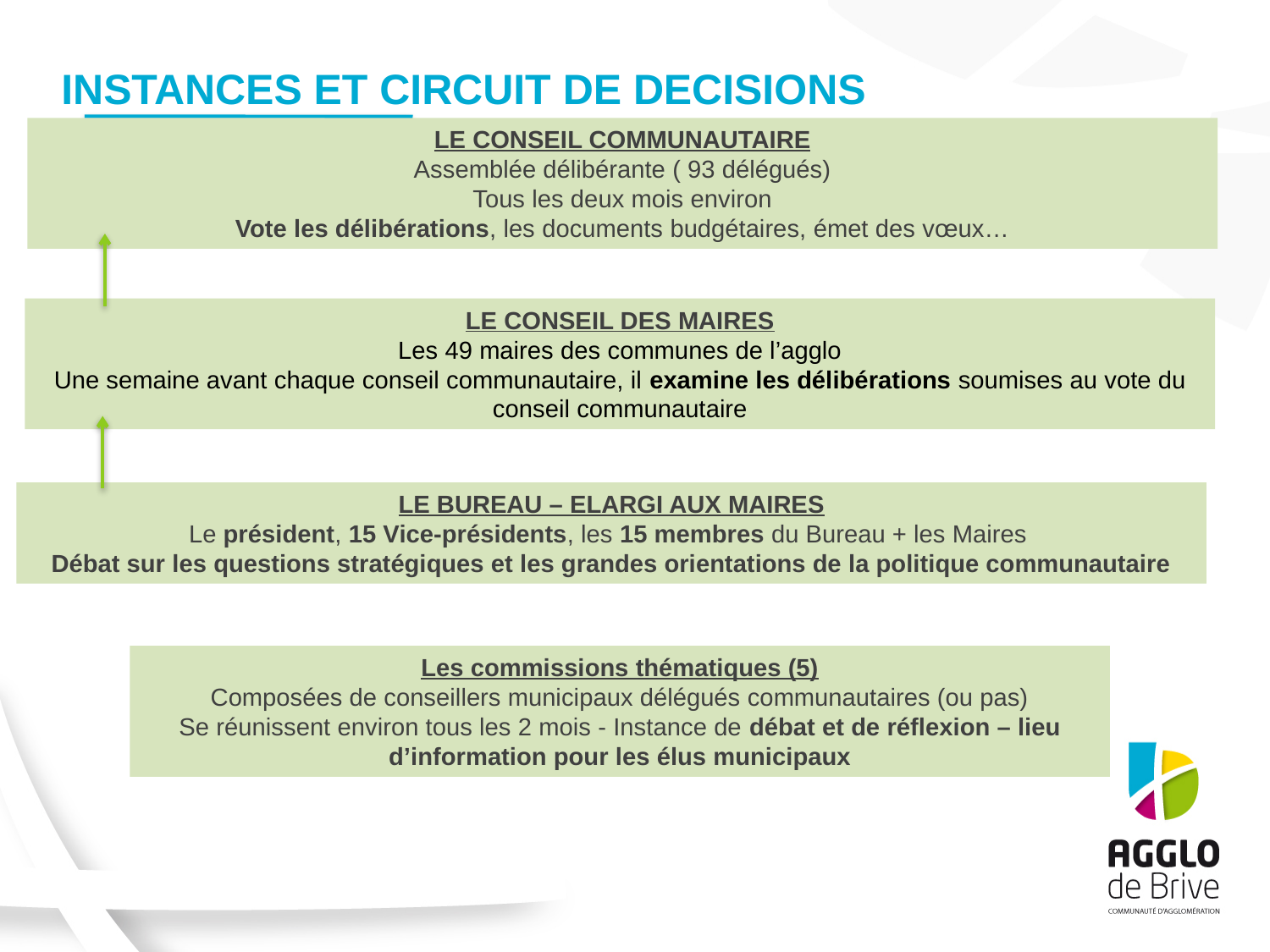

# INSTANCES ET CIRCUIT DE DECISIONS
LE CONSEIL COMMUNAUTAIRE
Assemblée délibérante ( 93 délégués)
Tous les deux mois environ
Vote les délibérations, les documents budgétaires, émet des vœux…
LE CONSEIL DES MAIRES
Les 49 maires des communes de l’agglo
Une semaine avant chaque conseil communautaire, il examine les délibérations soumises au vote du conseil communautaire
LE BUREAU – ELARGI AUX MAIRES
Le président, 15 Vice-présidents, les 15 membres du Bureau + les Maires
Débat sur les questions stratégiques et les grandes orientations de la politique communautaire
Les commissions thématiques (5)
Composées de conseillers municipaux délégués communautaires (ou pas)
Se réunissent environ tous les 2 mois - Instance de débat et de réflexion – lieu d’information pour les élus municipaux